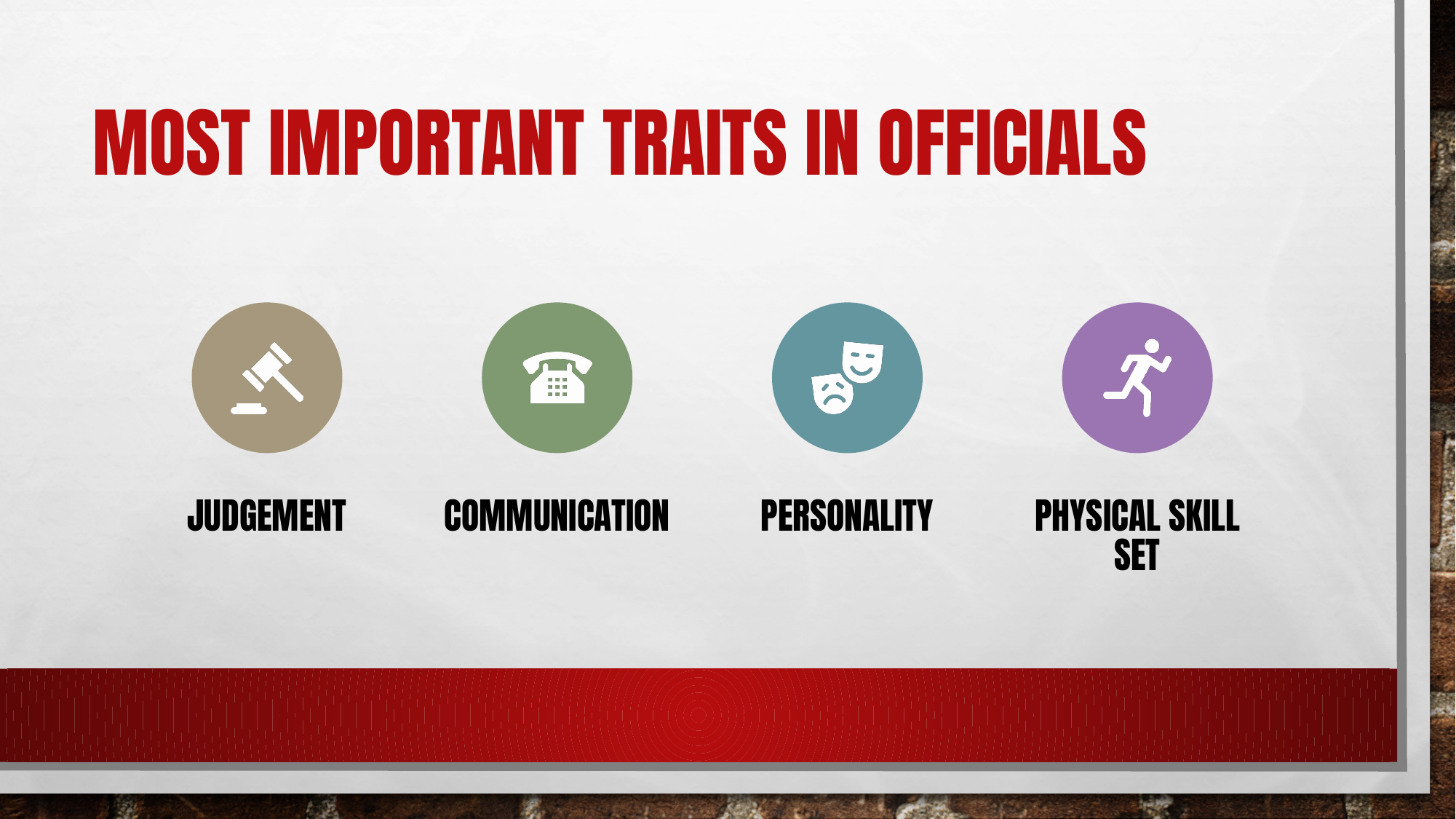

# Most important traits in officials
Judgement
Communication
Personality
Physical skill set